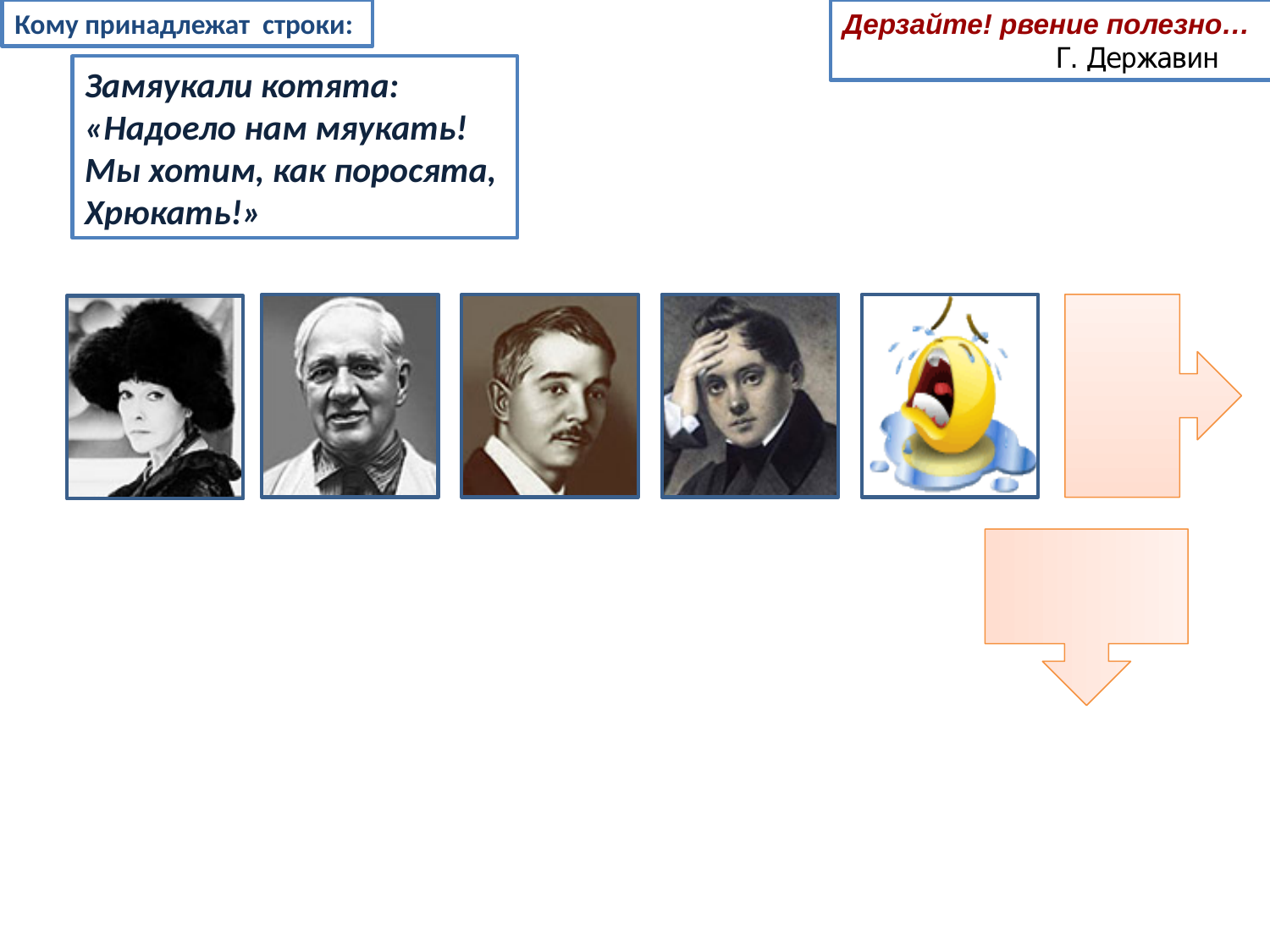

Кому принадлежат  строки:
Дерзайте! рвение полезно…
                        Г. Державин
Замяукали котята:
«Надоело нам мяукать!
Мы хотим, как поросята,
Хрюкать!»